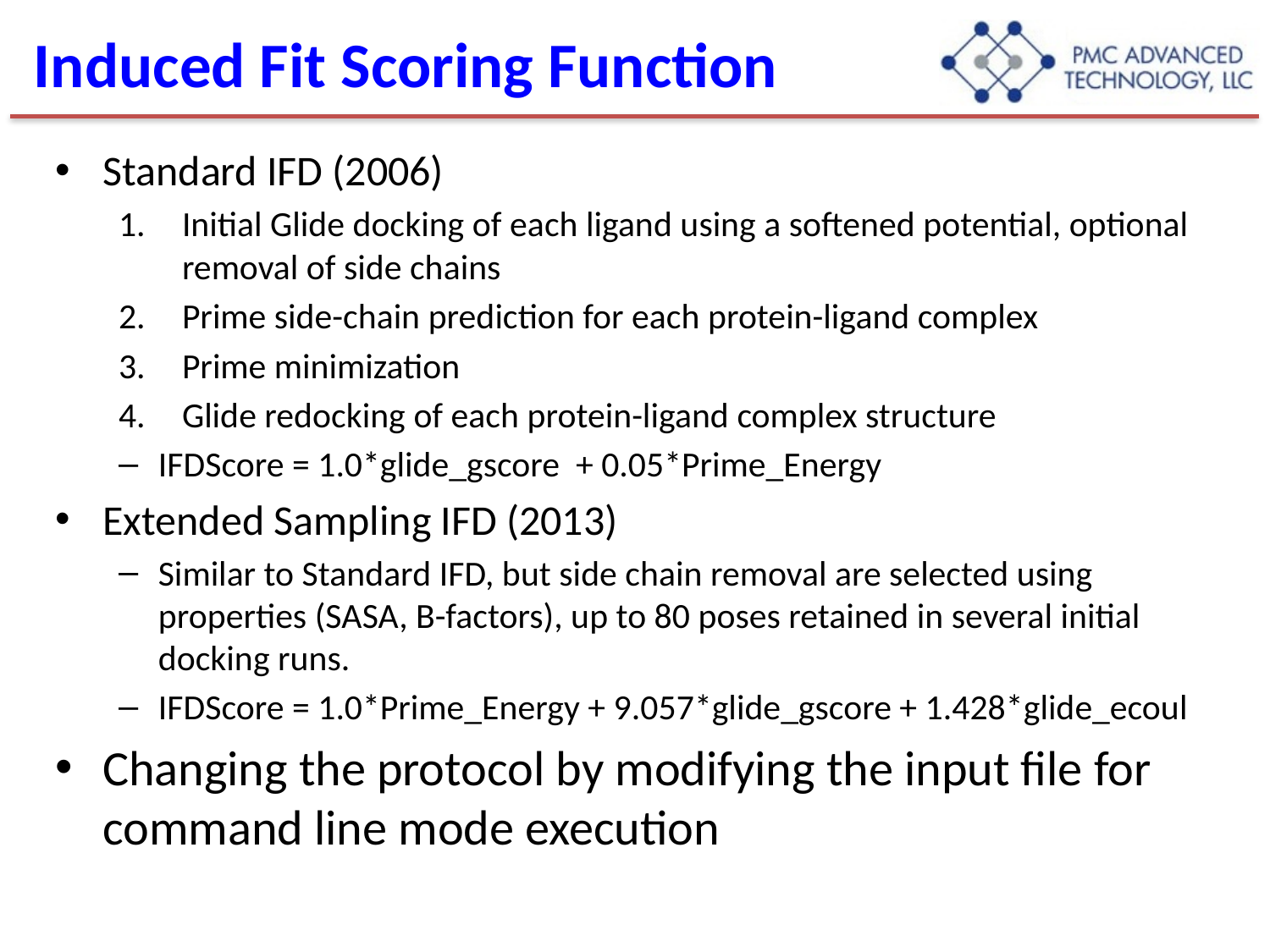

# Induced Fit Scoring Function
Standard IFD (2006)
Initial Glide docking of each ligand using a softened potential, optional removal of side chains
Prime side-chain prediction for each protein-ligand complex
Prime minimization
Glide redocking of each protein-ligand complex structure
IFDScore = 1.0*glide_gscore  + 0.05*Prime_Energy
Extended Sampling IFD (2013)
Similar to Standard IFD, but side chain removal are selected using properties (SASA, B-factors), up to 80 poses retained in several initial docking runs.
IFDScore = 1.0*Prime_Energy + 9.057*glide_gscore + 1.428*glide_ecoul
Changing the protocol by modifying the input file for command line mode execution